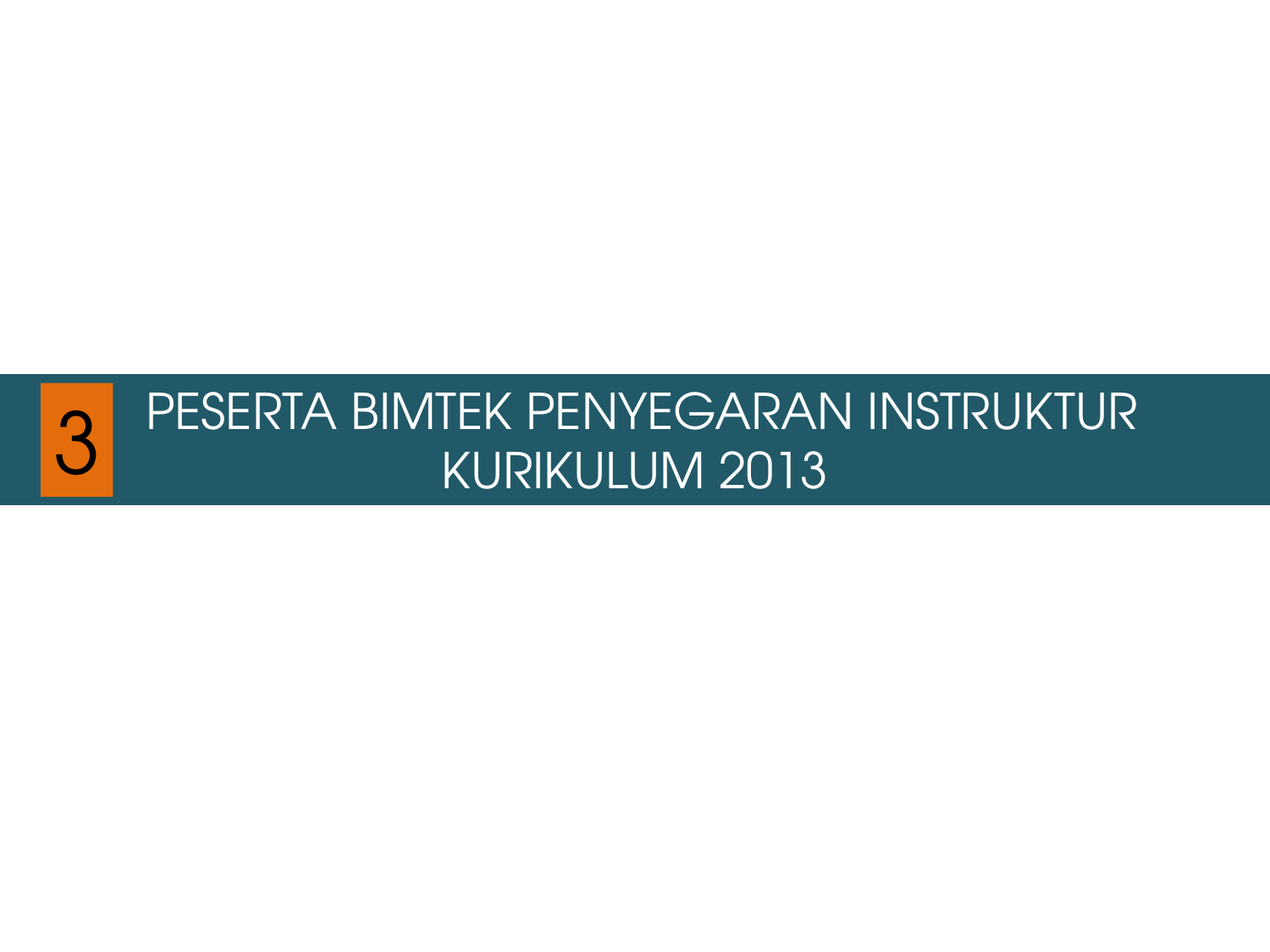

PESERTA BIMTEK PENYEGARAN INSTRUKTUR
KURIKULUM 2013
3